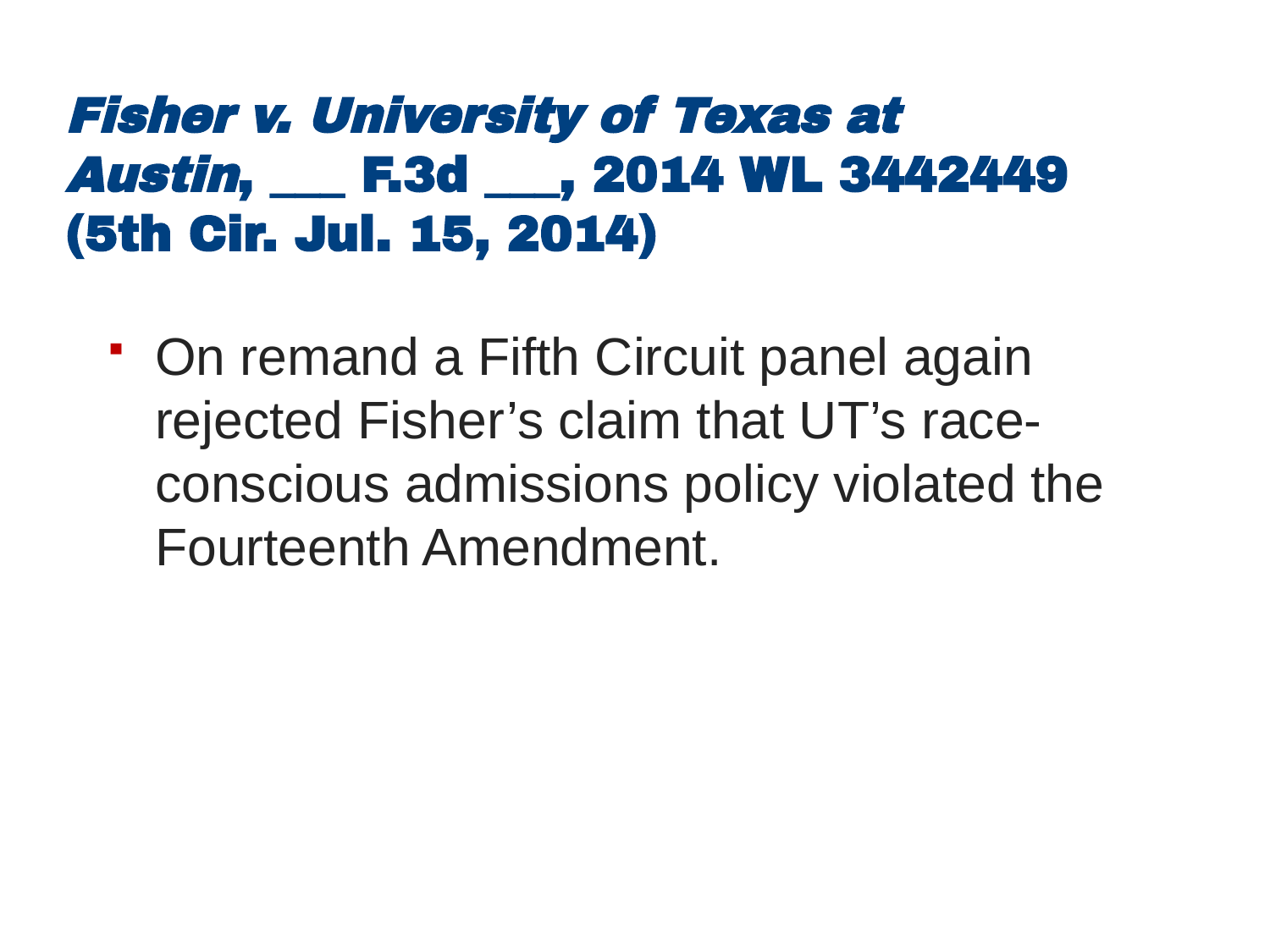

# Fisher v. University of Texas at Austin, ___ F.3d ___, 2014 WL 3442449 (5th Cir. Jul. 15, 2014)
On remand a Fifth Circuit panel again rejected Fisher’s claim that UT’s race-conscious admissions policy violated the Fourteenth Amendment.